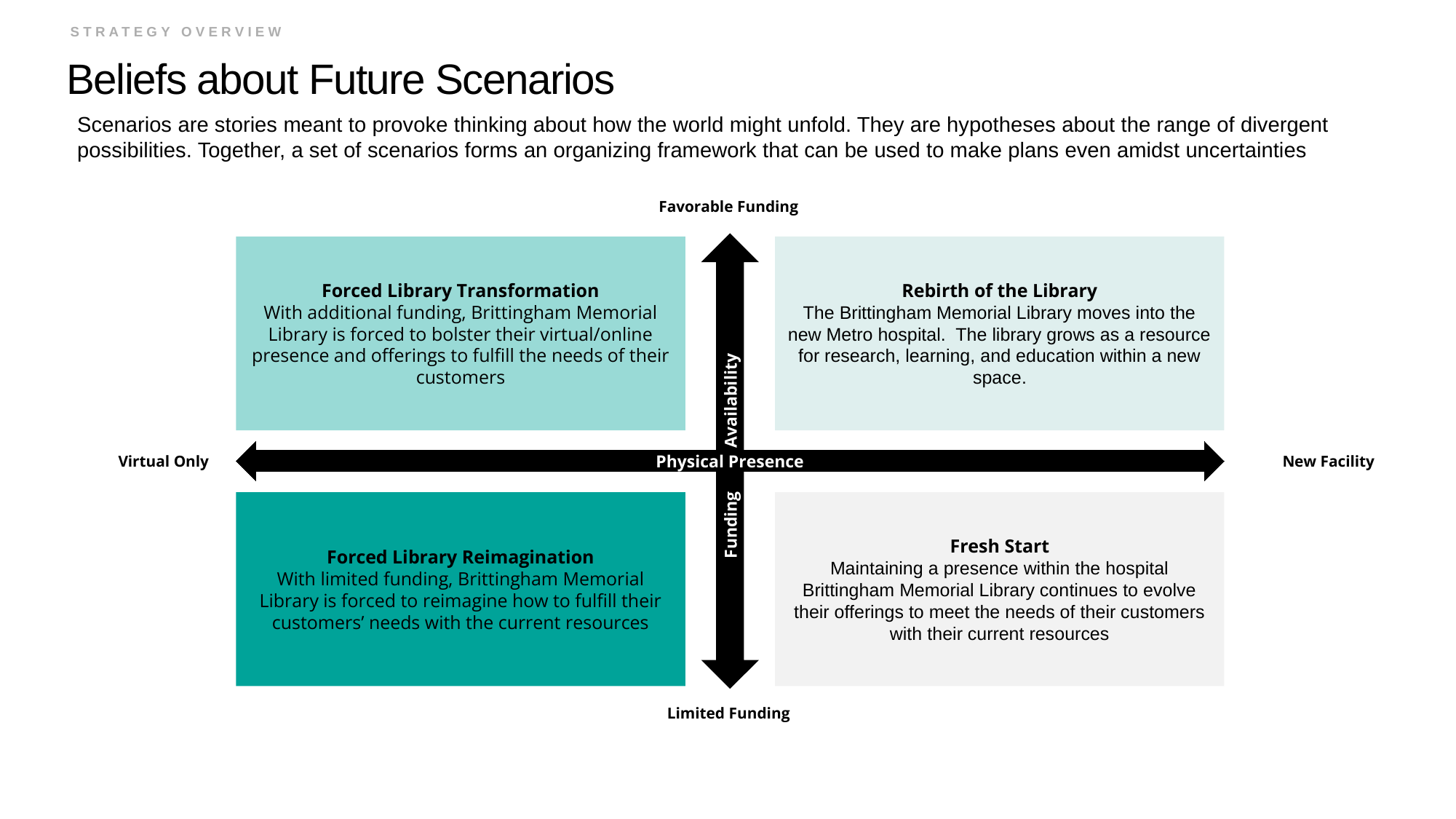

STRATEGY OVERVIEW
# Beliefs about Future Scenarios
Scenarios are stories meant to provoke thinking about how the world might unfold. They are hypotheses about the range of divergent possibilities. Together, a set of scenarios forms an organizing framework that can be used to make plans even amidst uncertainties
Favorable Funding
Forced Library Transformation
With additional funding, Brittingham Memorial Library is forced to bolster their virtual/online presence and offerings to fulfill the needs of their customers
Rebirth of the Library
The Brittingham Memorial Library moves into the new Metro hospital.  The library grows as a resource for research, learning, and education within a new space.
                        Funding          Availability
Physical Presence
Virtual Only
New Facility
Forced Library Reimagination
With limited funding, Brittingham Memorial Library is forced to reimagine how to fulfill their customers’ needs with the current resources
Fresh Start
Maintaining a presence within the hospital Brittingham Memorial Library continues to evolve their offerings to meet the needs of their customers with their current resources
Limited Funding